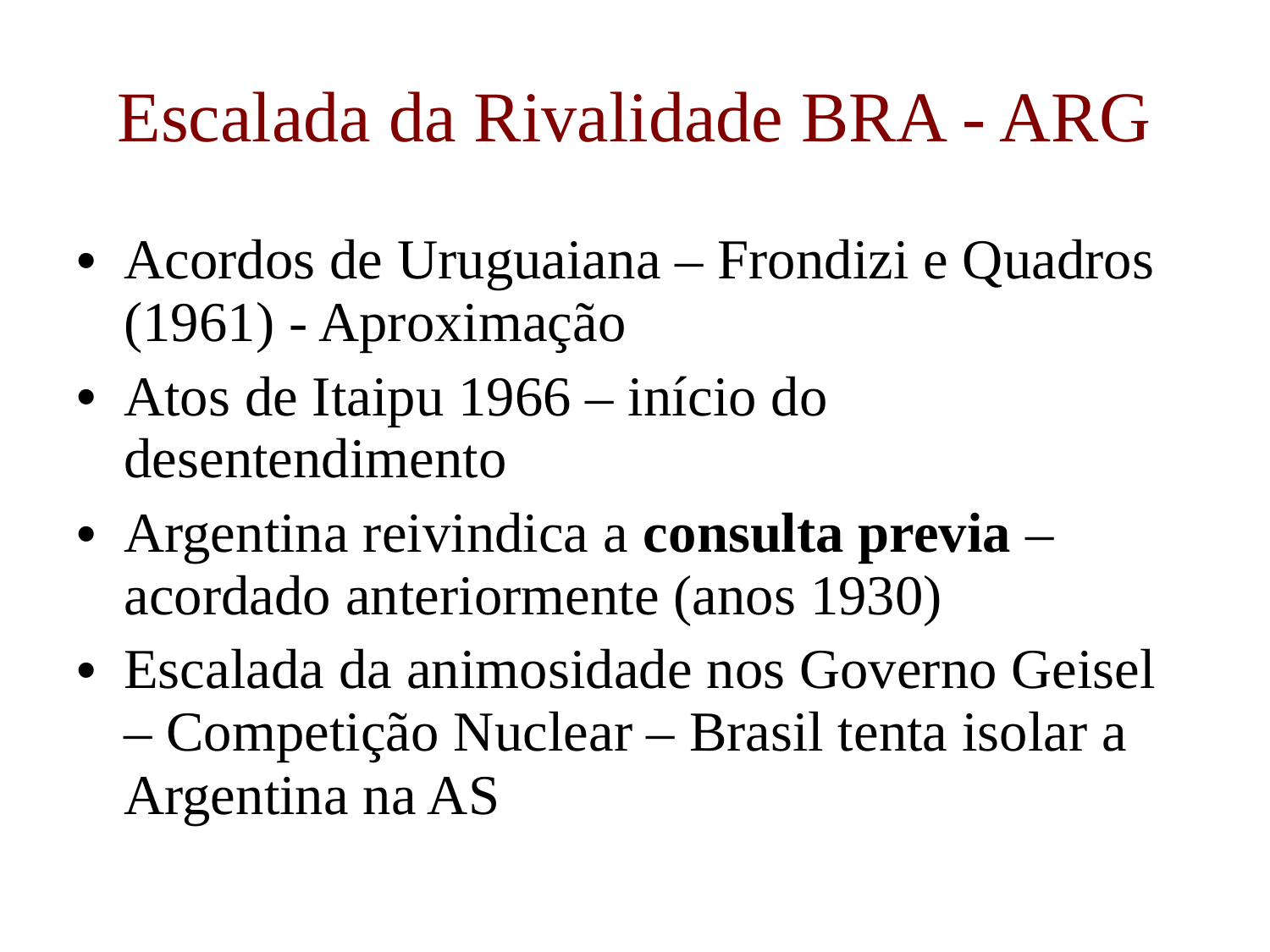

# Escalada da Rivalidade BRA - ARG
Acordos de Uruguaiana – Frondizi e Quadros (1961) - Aproximação
Atos de Itaipu 1966 – início do desentendimento
Argentina reivindica a consulta previa – acordado anteriormente (anos 1930)
Escalada da animosidade nos Governo Geisel – Competição Nuclear – Brasil tenta isolar a Argentina na AS